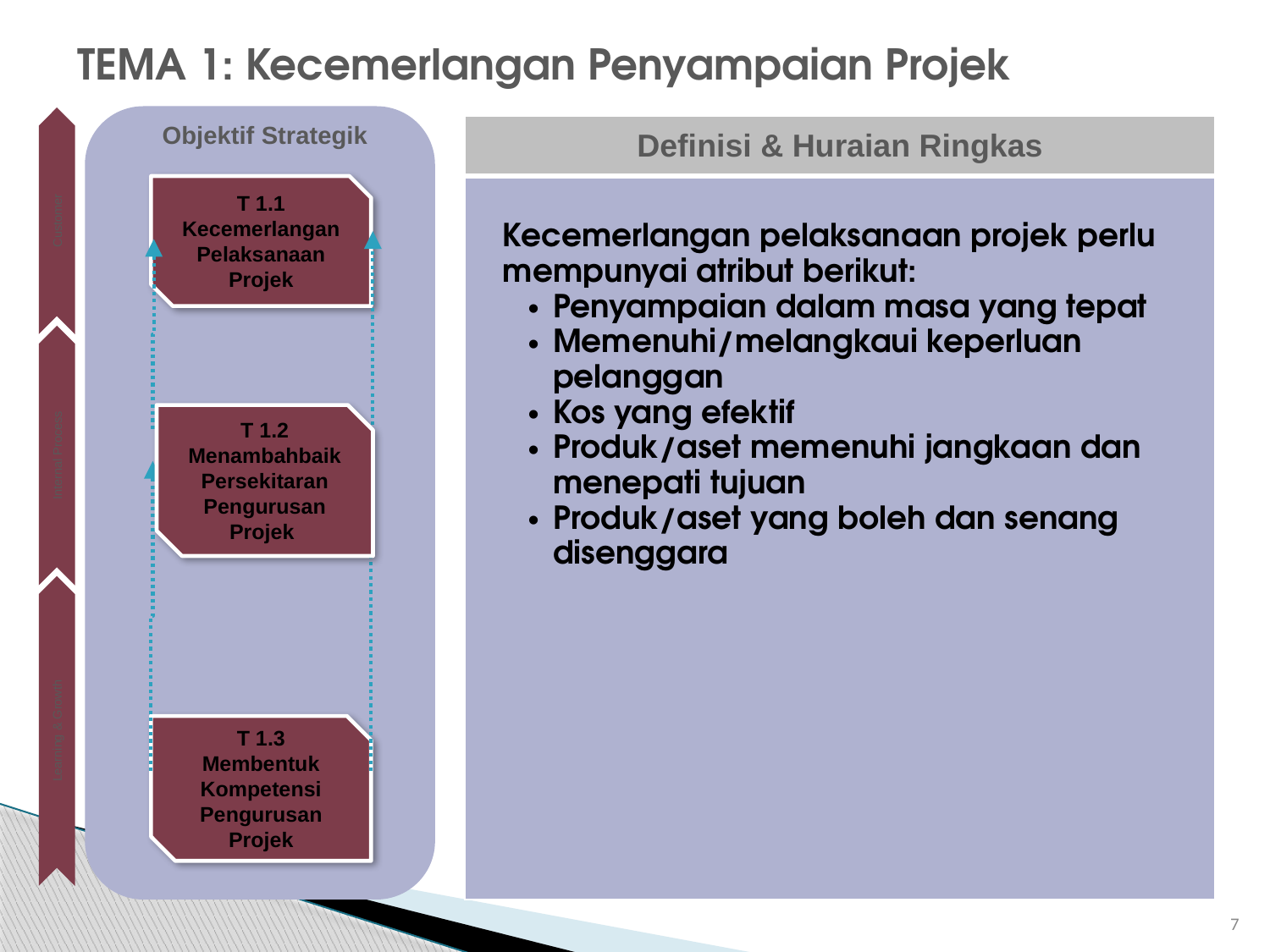

TEMA 1: Kecemerlangan Penyampaian Projek

Objektif Strategik
| Definisi & Huraian Ringkas |
| --- |
| Kecemerlangan pelaksanaan projek perlu mempunyai atribut berikut: Penyampaian dalam masa yang tepat Memenuhi/melangkaui keperluan pelanggan Kos yang efektif Produk/aset memenuhi jangkaan dan menepati tujuan Produk/aset yang boleh dan senang disenggara |
T 1.1
Kecemerlangan Pelaksanaan Projek
Customer
T 1.2
Menambahbaik Persekitaran Pengurusan Projek
Internal Process
Learning & Growth
T 1.3
Membentuk Kompetensi Pengurusan Projek
7